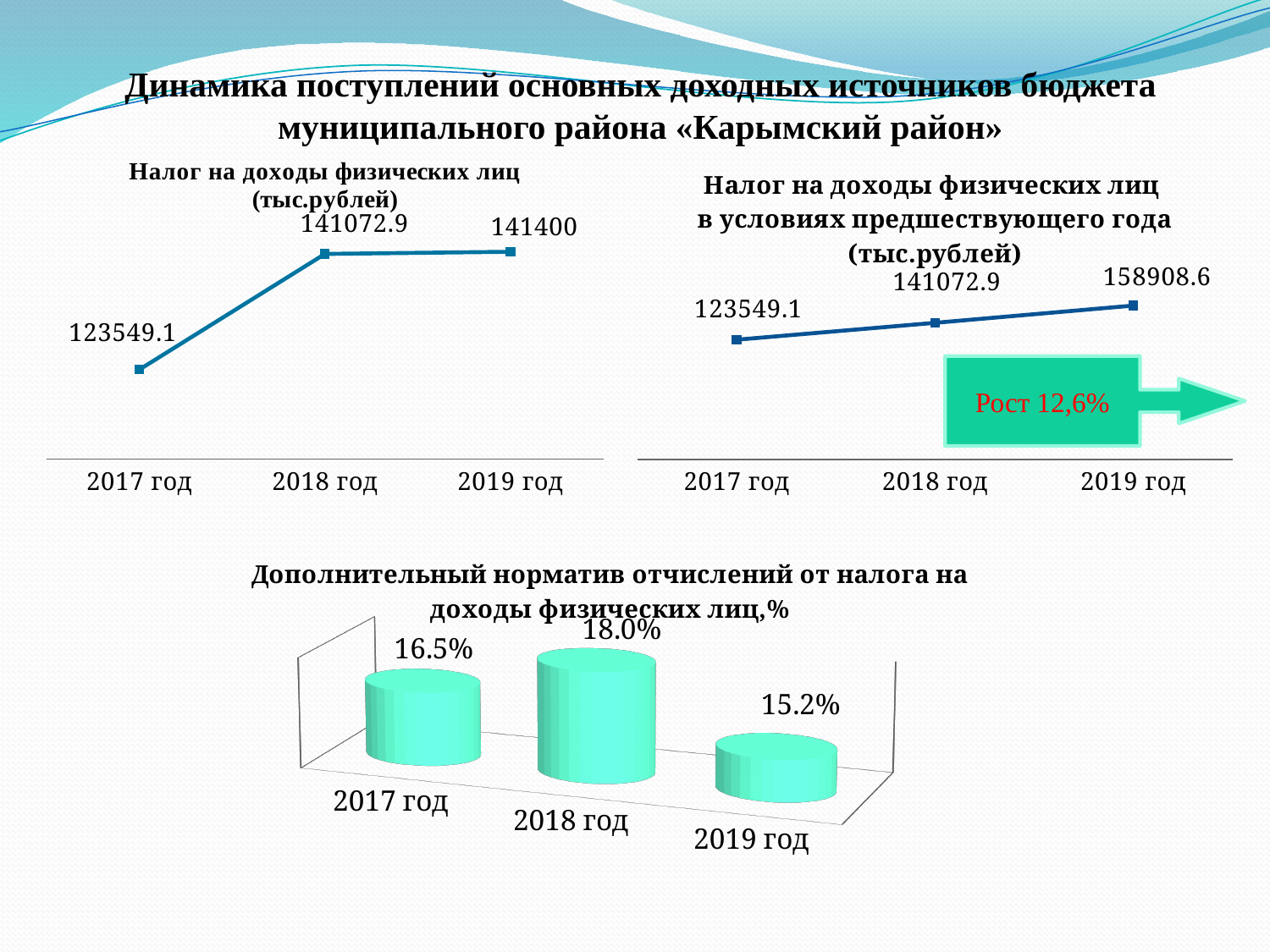

# Динамика поступлений основных доходных источников бюджета муниципального района «Карымский район»

### Chart: Налог на доходы физических лиц (тыс.рублей)

| Category |  |
|---|---|
| 2017 год | 123549.1 |
| 2018 год | 141072.9 |
| 2019 год | 141400.0 |

### Chart: Налог на доходы физических лиц
в условиях предшествующего года (тыс.рублей)

| Category |  |
|---|---|
| 2017 год | 123549.1 |
| 2018 год | 141072.9 |
| 2019 год | 158908.6 |
Рост 12,6%

[unsupported chart]